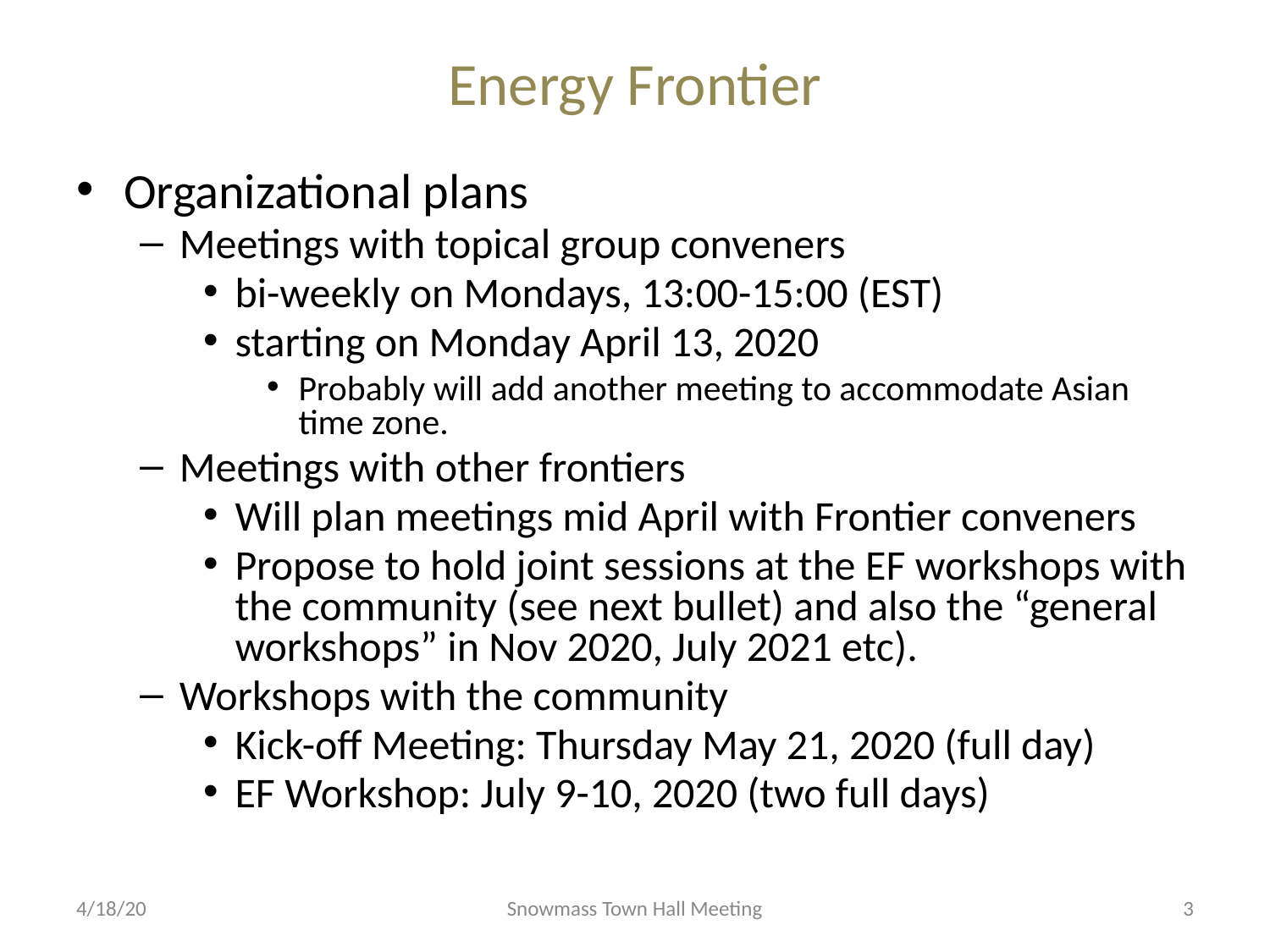

# Energy Frontier
Organizational plans
Meetings with topical group conveners
bi-weekly on Mondays, 13:00-15:00 (EST)
starting on Monday April 13, 2020
Probably will add another meeting to accommodate Asian time zone.
Meetings with other frontiers
Will plan meetings mid April with Frontier conveners
Propose to hold joint sessions at the EF workshops with the community (see next bullet) and also the “general workshops” in Nov 2020, July 2021 etc).
Workshops with the community
Kick-off Meeting: Thursday May 21, 2020 (full day)
EF Workshop: July 9-10, 2020 (two full days)

4/18/20
Snowmass Town Hall Meeting
3